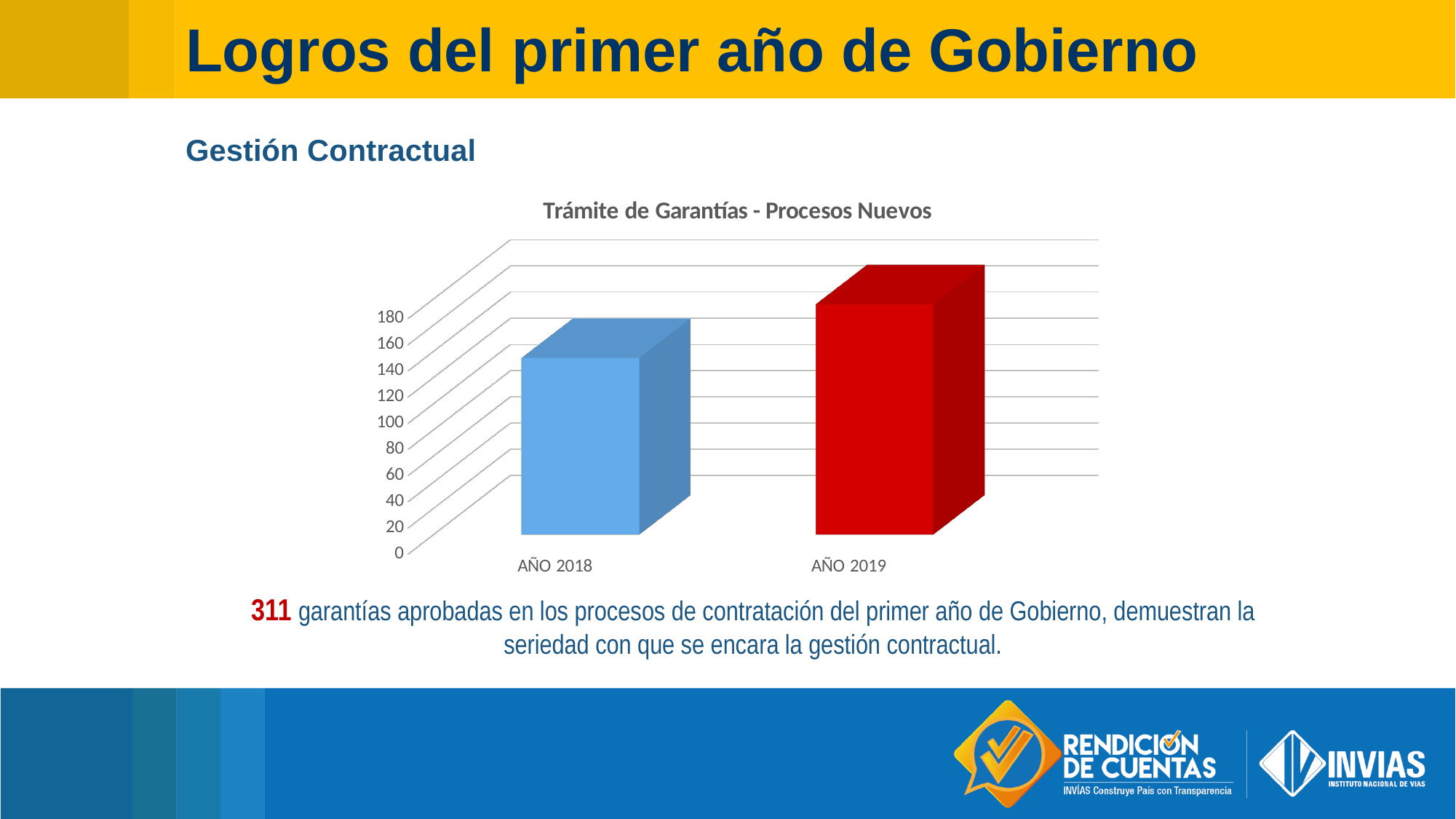

Logros del primer año de Gobierno
Gestión Contractual

[unsupported chart]

311 garantías aprobadas en los procesos de contratación del primer año de Gobierno, demuestran la seriedad con que se encara la gestión contractual.